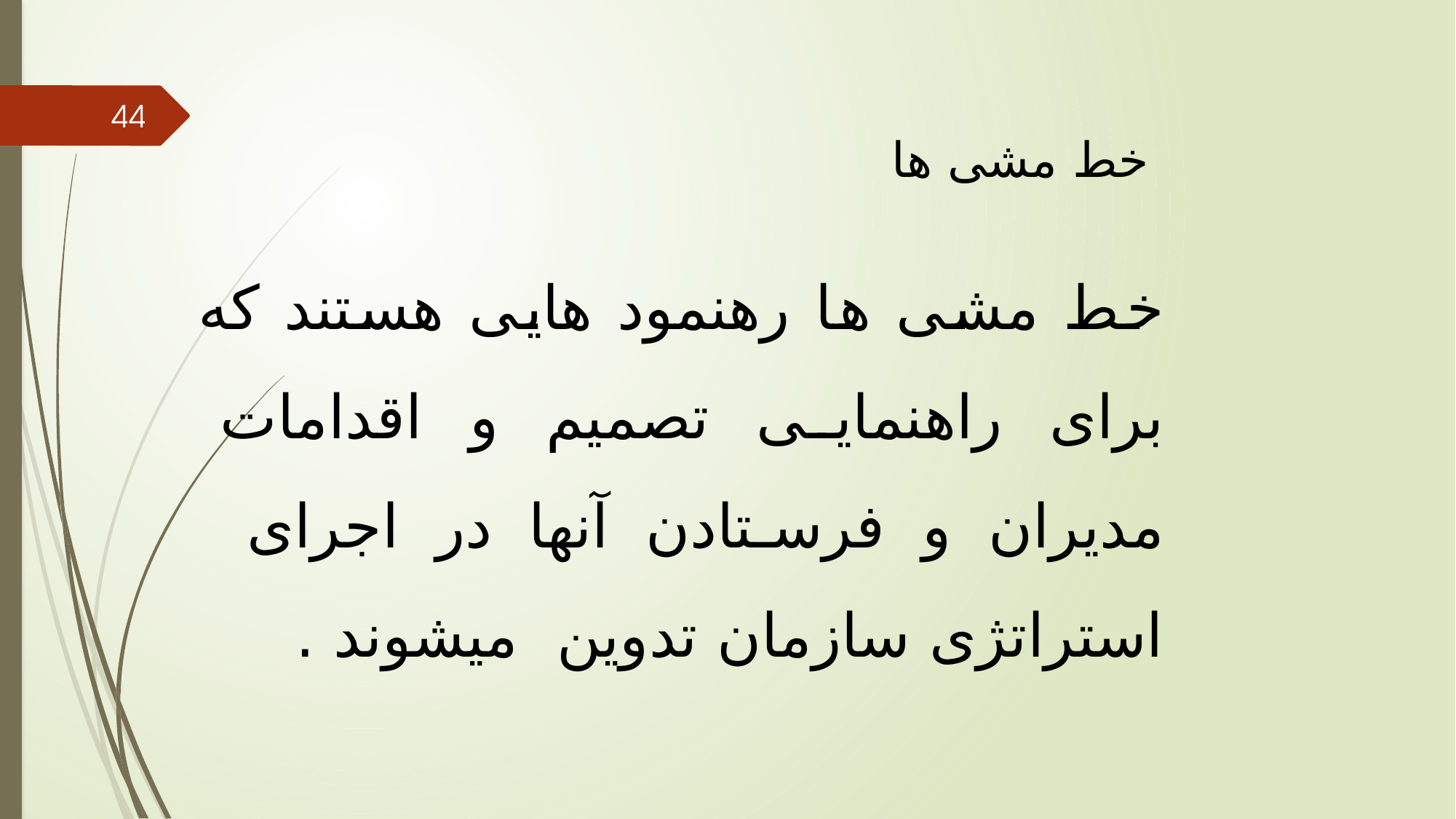

خط مشی ها
44
خط مشی ها رهنمود هایی هستند که برای راهنمایی تصمیم و اقدامات مدیران و فرستادن آنها در اجرای  استراتژی سازمان تدوین  میشوند .